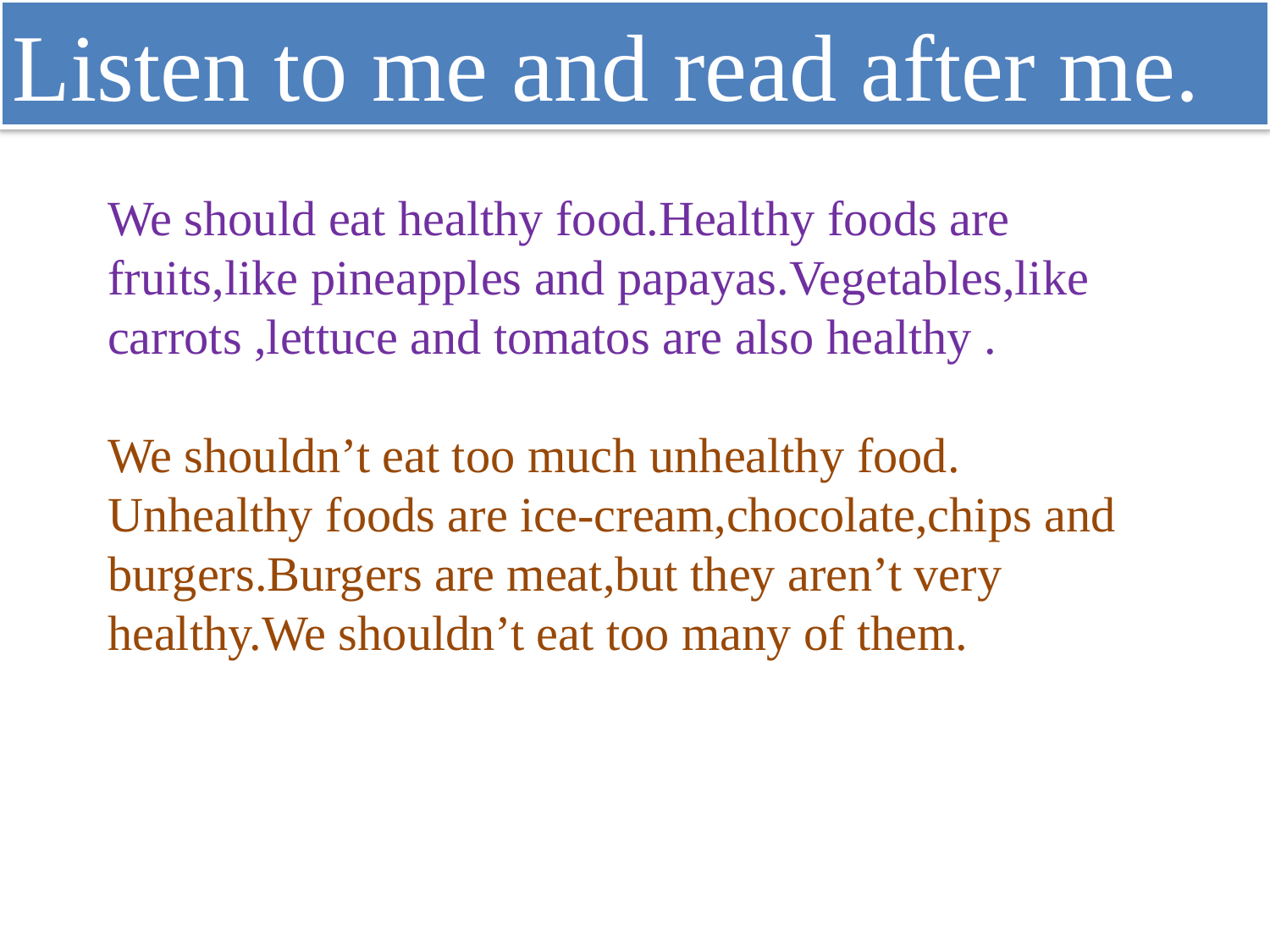

Listen to me and read after me.
We should eat healthy food.Healthy foods are fruits,like pineapples and papayas.Vegetables,like carrots ,lettuce and tomatos are also healthy .

We shouldn’t eat too much unhealthy food.
Unhealthy foods are ice-cream,chocolate,chips and burgers.Burgers are meat,but they aren’t very healthy.We shouldn’t eat too many of them.